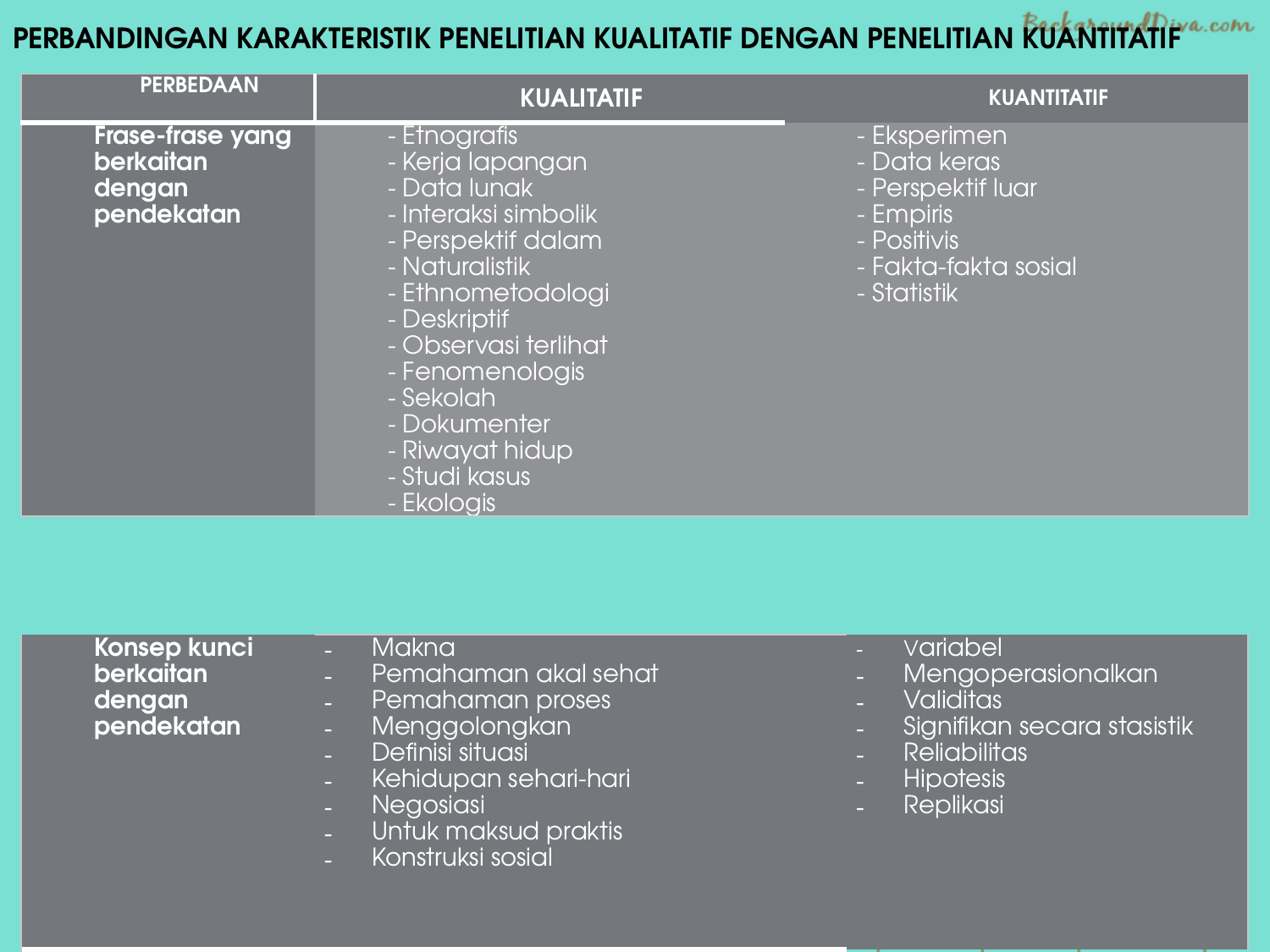

# Perbandingan karakteristik penelitian kualitatif dengan penelitian kuantitatif
| PERBEDAAN | KUALITATIF | KUANTITATIF |
| --- | --- | --- |
| Frase-frase yang berkaitan dengan pendekatan | - Etnografis - Kerja lapangan - Data lunak - Interaksi simbolik - Perspektif dalam - Naturalistik - Ethnometodologi - Deskriptif - Observasi terlihat - Fenomenologis - Sekolah - Dokumenter - Riwayat hidup - Studi kasus - Ekologis | - Eksperimen - Data keras - Perspektif luar - Empiris - Positivis - Fakta-fakta sosial - Statistik |
| Konsep kunci berkaitan dengan pendekatan | Makna Pemahaman akal sehat Pemahaman proses Menggolongkan Definisi situasi Kehidupan sehari-hari Negosiasi Untuk maksud praktis Konstruksi sosial | Variabel Mengoperasionalkan Validitas Signifikan secara stasistik Reliabilitas Hipotesis Replikasi |
| --- | --- | --- |